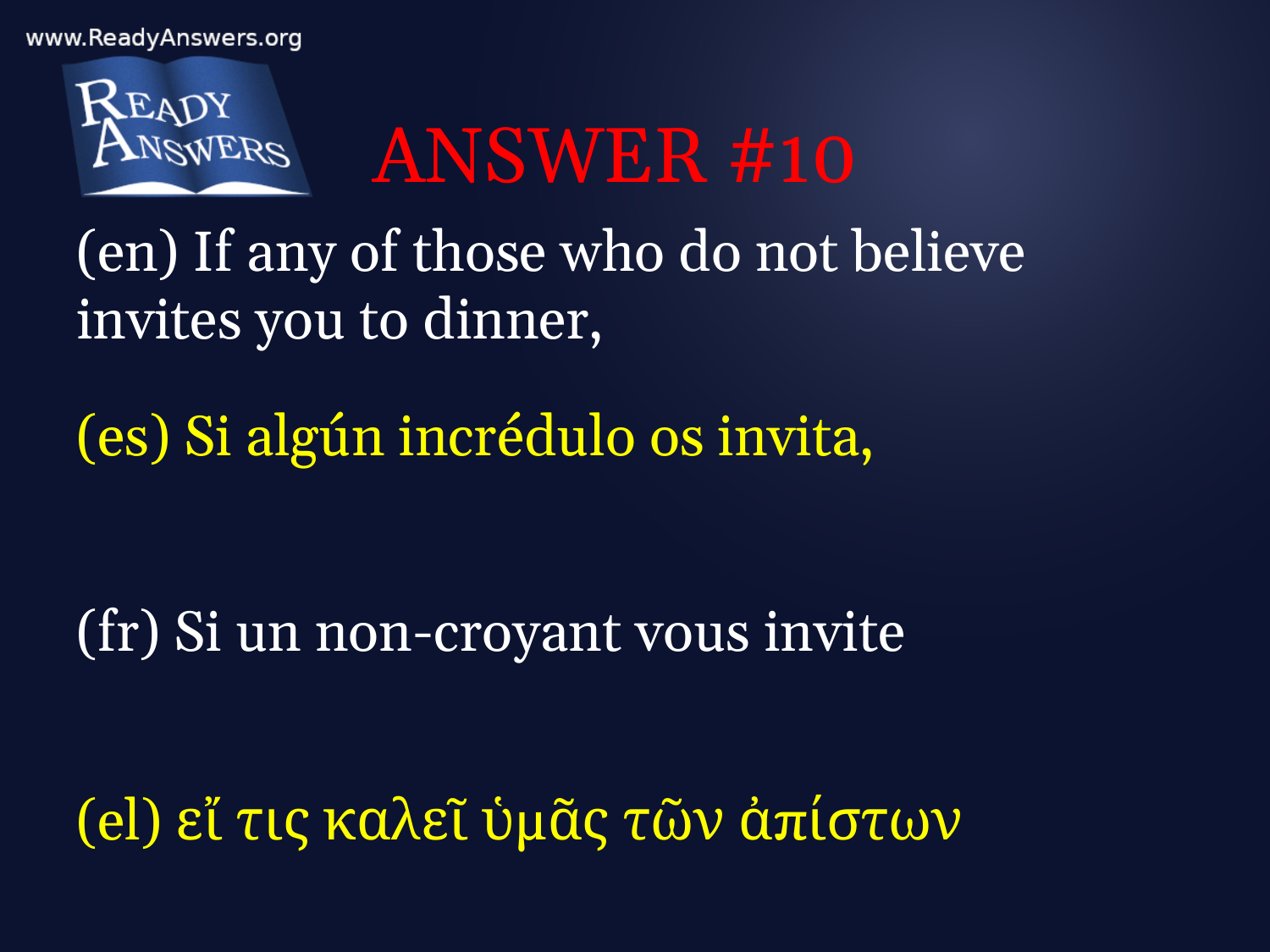

# ANSWER #10
(en) If any of those who do not believe invites you to dinner,
(es) Si algún incrédulo os invita,
(fr) Si un non-croyant vous invite
(el) εἴ τις καλεῖ ὑμᾶς τῶν ἀπίστων